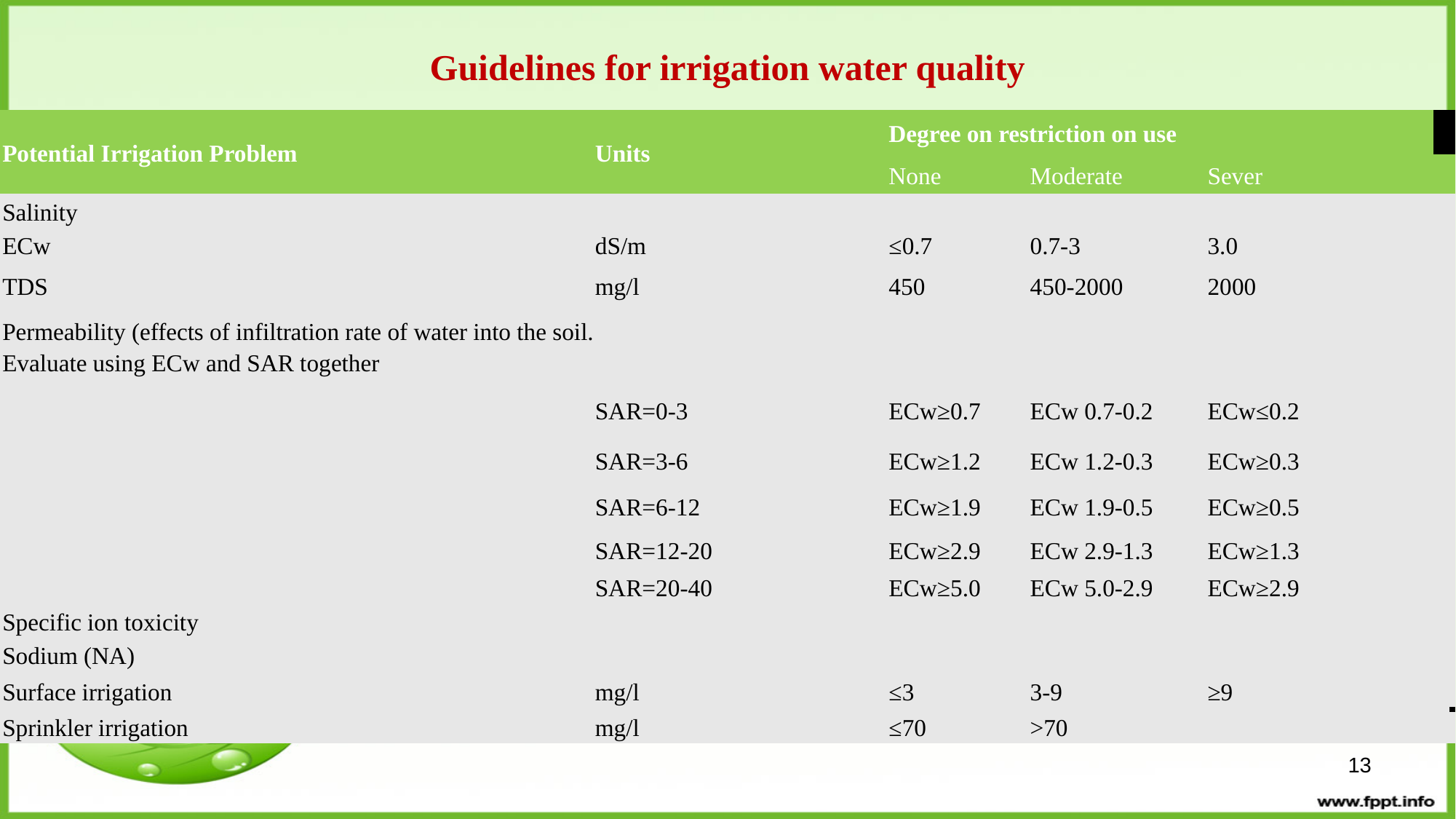

Guidelines for irrigation water quality
| Potential Irrigation Problem | Units | Degree on restriction on use |  |  |  |  |
| --- | --- | --- | --- | --- | --- | --- |
|  |  | None | Moderate | Sever |  |  |
| Salinity |  |  |  |  |  |  |
| ECw | dS/m | ≤0.7 | 0.7-3 | 3.0 |  |  |
| TDS | mg/l | 450 | 450-2000 | 2000 |  |  |
| Permeability (effects of infiltration rate of water into the soil. Evaluate using ECw and SAR together |  |  |  |  |  |  |
|  | SAR=0-3 | ECw≥0.7 | ECw 0.7-0.2 | ECw≤0.2 |  |  |
|  | SAR=3-6 | ECw≥1.2 | ECw 1.2-0.3 | ECw≥0.3 |  |  |
|  | SAR=6-12 | ECw≥1.9 | ECw 1.9-0.5 | ECw≥0.5 |  |  |
|  | SAR=12-20 | ECw≥2.9 | ECw 2.9-1.3 | ECw≥1.3 |  |  |
|  | SAR=20-40 | ECw≥5.0 | ECw 5.0-2.9 | ECw≥2.9 |  |  |
| Specific ion toxicity |  |  |  |  |  |  |
| Sodium (NA) |  |  |  |  |  |  |
| Surface irrigation | mg/l | ≤3 | 3-9 | ≥9 |  |  |
| Sprinkler irrigation | mg/l | ≤70 | >70 |  |  |  |
13